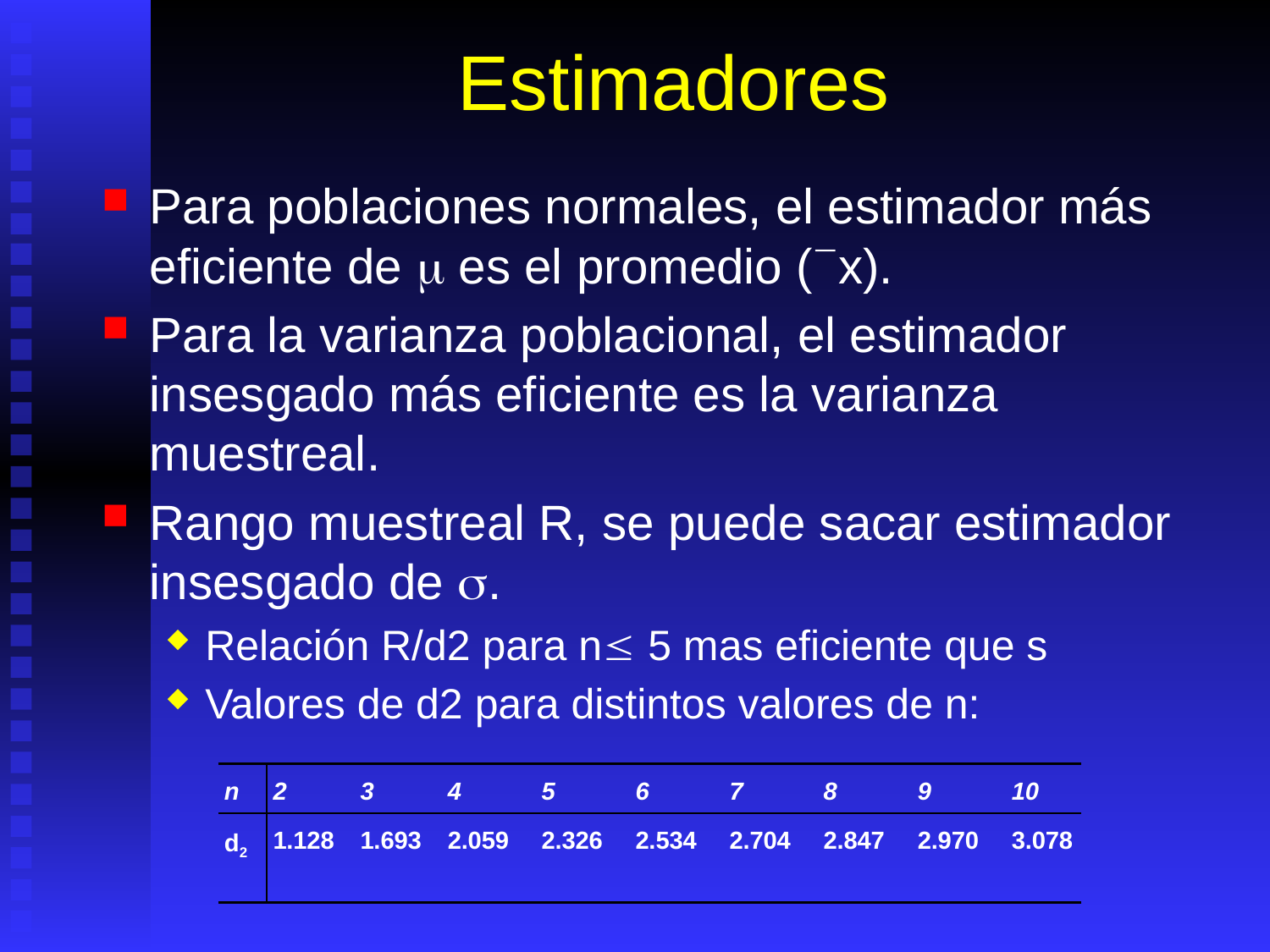

# Estimadores
Para poblaciones normales, el estimador más eficiente de μ es el promedio (x).
Para la varianza poblacional, el estimador insesgado más eficiente es la varianza muestreal.
Rango muestreal R, se puede sacar estimador insesgado de σ.
Relación R/d2 para n≤ 5 mas eficiente que s
Valores de d2 para distintos valores de n:

| n | 2 | 3 | 4 | 5 | 6 | 7 | 8 | 9 | 10 |
| --- | --- | --- | --- | --- | --- | --- | --- | --- | --- |
| d2 | 1.128 | 1.693 | 2.059 | 2.326 | 2.534 | 2.704 | 2.847 | 2.970 | 3.078 |